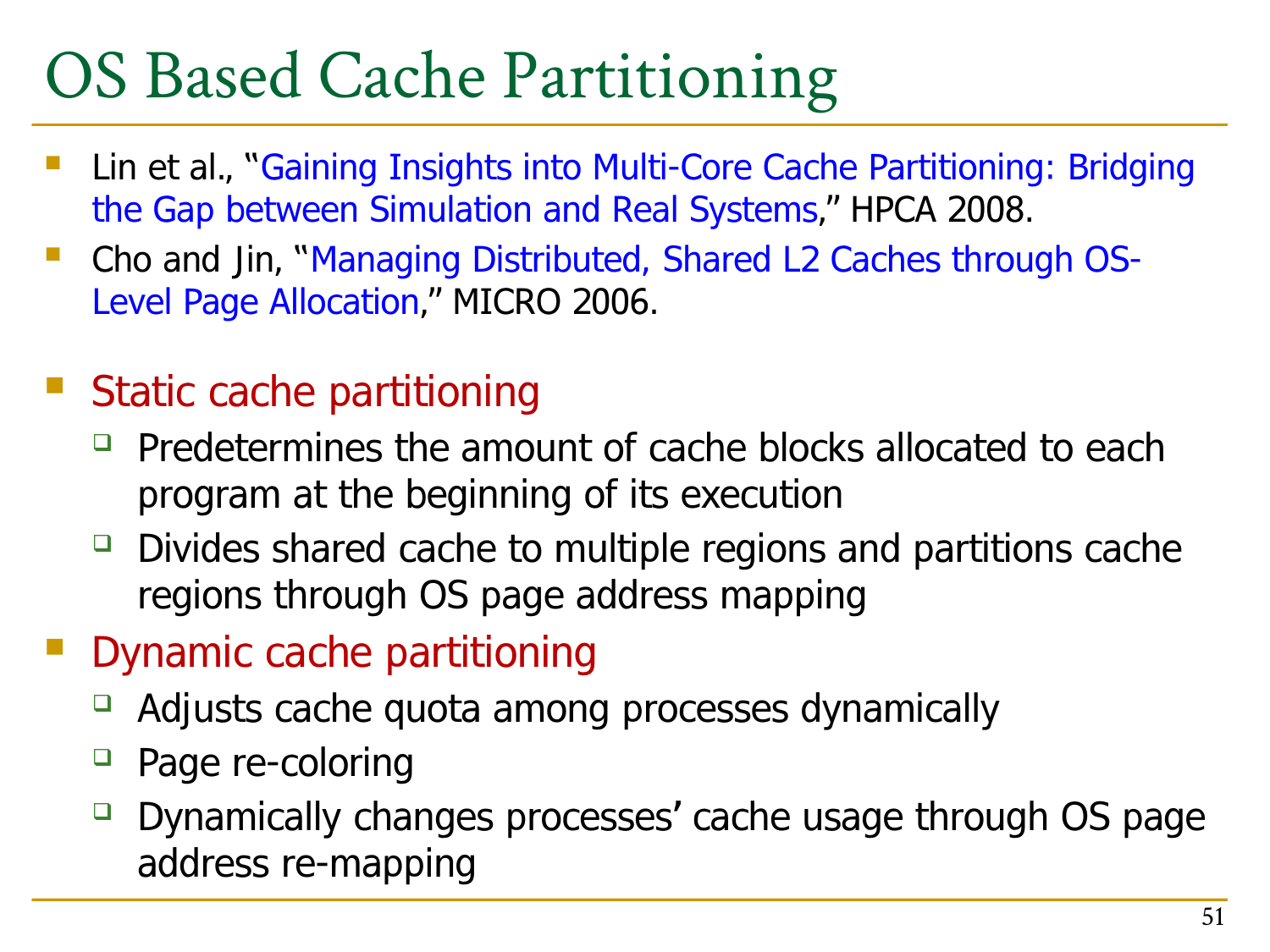

# OS Based Cache Partitioning
Lin et al., “Gaining Insights into Multi-Core Cache Partitioning: Bridging the Gap between Simulation and Real Systems,” HPCA 2008.
Cho and Jin, “Managing Distributed, Shared L2 Caches through OS-Level Page Allocation,” MICRO 2006.

Static cache partitioning
Predetermines the amount of cache blocks allocated to each program at the beginning of its execution
Divides shared cache to multiple regions and partitions cache regions through OS page address mapping
Dynamic cache partitioning
Adjusts cache quota among processes dynamically
Page re-coloring
Dynamically changes processes’ cache usage through OS page address re-mapping

51